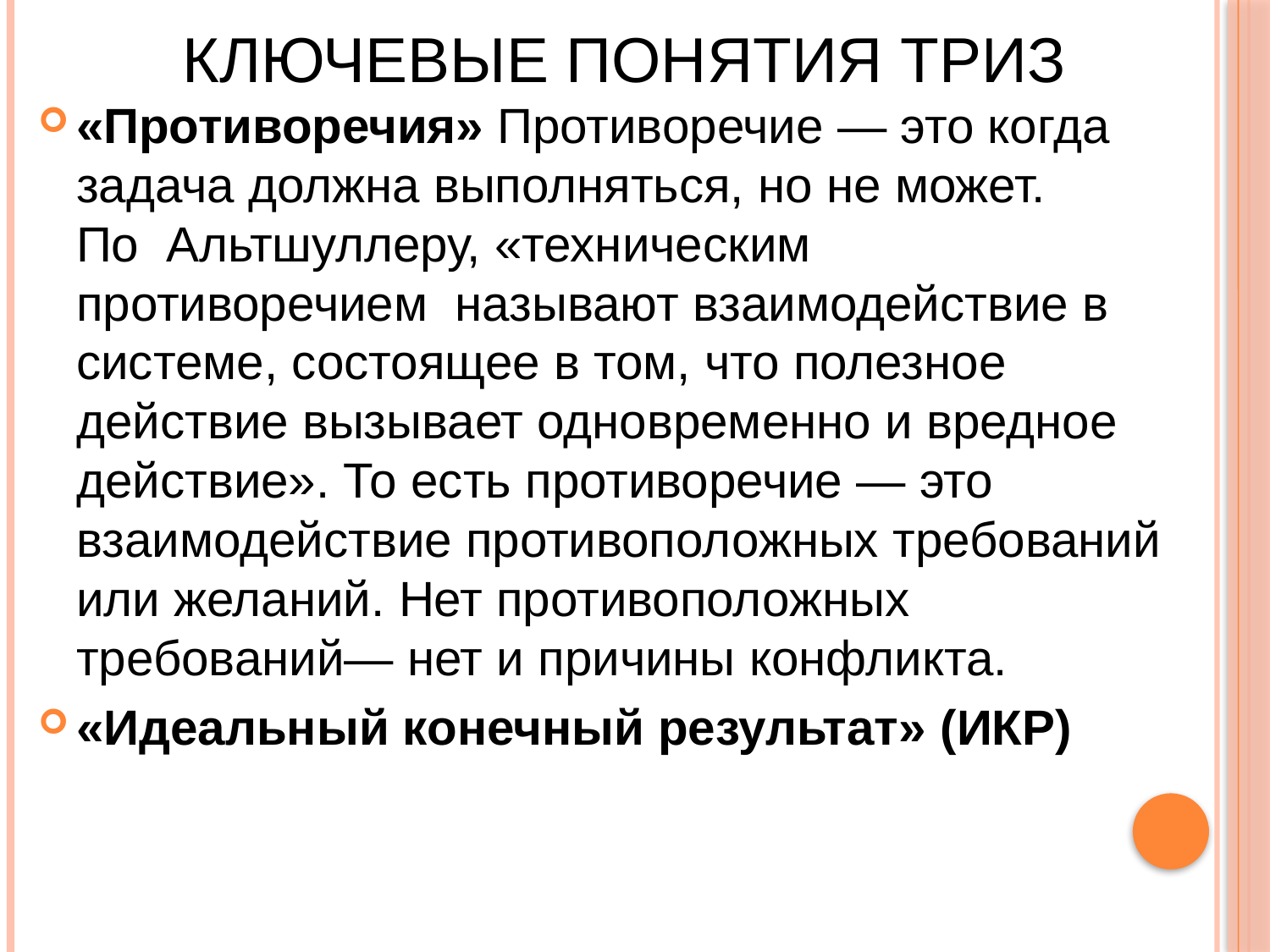

# Ключевые понятия ТРИЗ
«Противоречия» Противоречие — это когда задача должна выполняться, но не может. 
По  Альтшуллеру, «техническим  противоречием  называют взаимодействие в системе, состоящее в том, что полезное действие вызывает одновременно и вредное действие». То есть противоречие — это взаимодействие противоположных требований или желаний. Нет противоположных требований— нет и причины конфликта.
«Идеальный конечный результат» (ИКР)